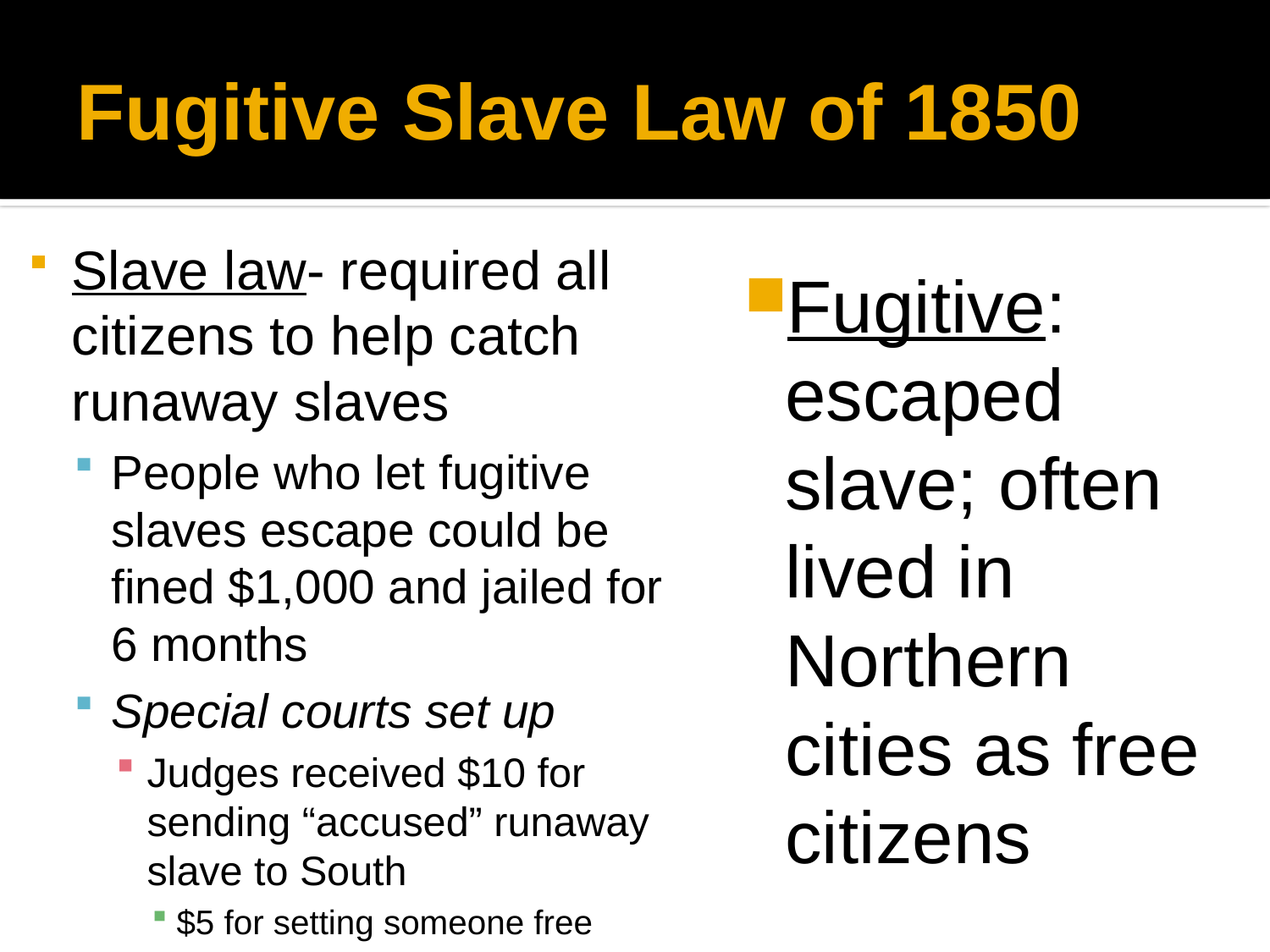

# Fugitive Slave Law of 1850
Slave law- required all citizens to help catch runaway slaves
People who let fugitive slaves escape could be fined $1,000 and jailed for 6 months
Special courts set up
Judges received $10 for sending “accused” runaway slave to South
$5 for setting someone free

Fugitive: escaped slave; often lived in Northern cities as free citizens